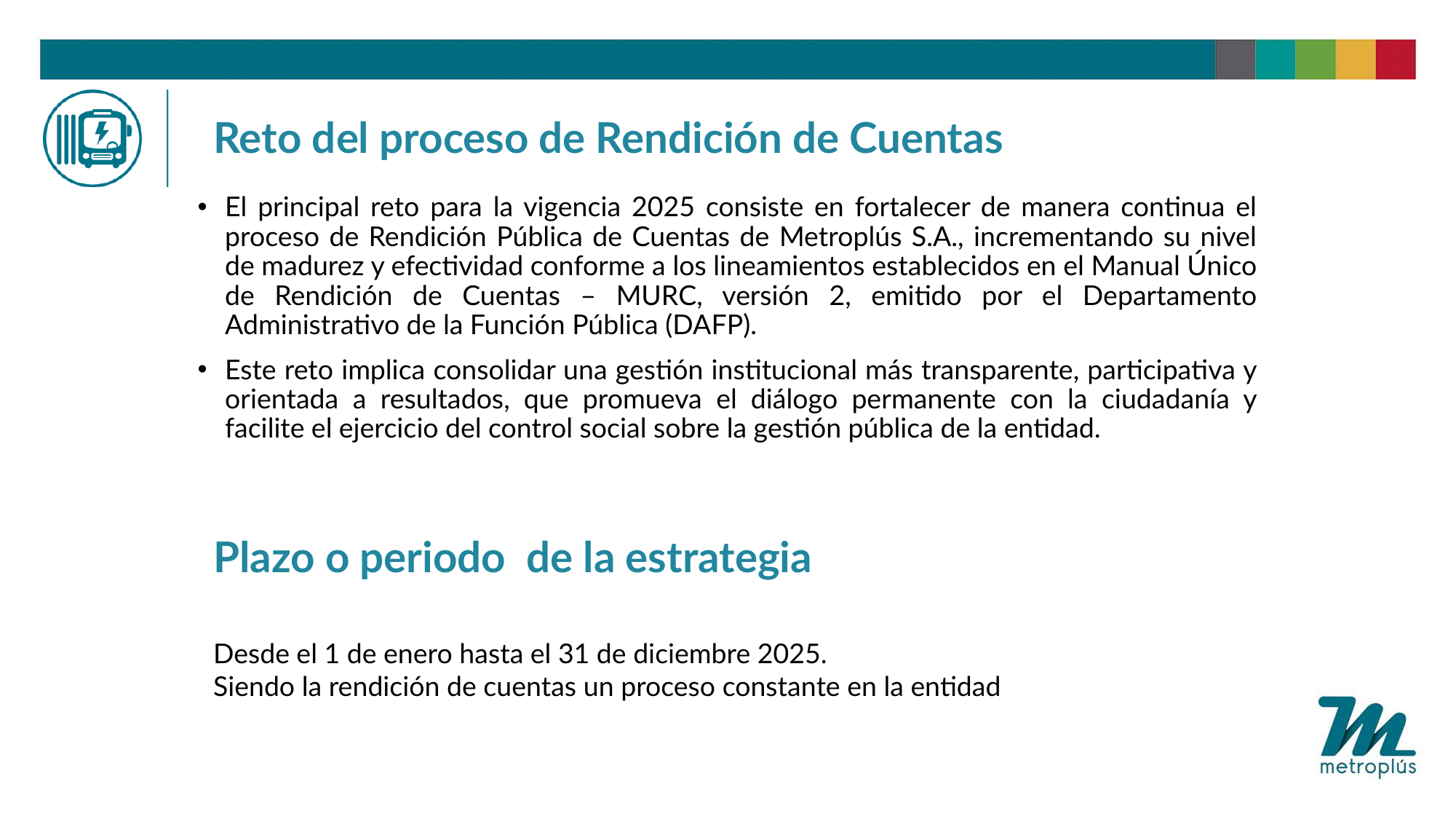

# Reto del proceso de Rendición de Cuentas
El principal reto para la vigencia 2025 consiste en fortalecer de manera continua el proceso de Rendición Pública de Cuentas de Metroplús S.A., incrementando su nivel de madurez y efectividad conforme a los lineamientos establecidos en el Manual Único de Rendición de Cuentas – MURC, versión 2, emitido por el Departamento Administrativo de la Función Pública (DAFP).
Este reto implica consolidar una gestión institucional más transparente, participativa y orientada a resultados, que promueva el diálogo permanente con la ciudadanía y facilite el ejercicio del control social sobre la gestión pública de la entidad.

Plazo o periodo  de la estrategia
Desde el 1 de enero hasta el 31 de diciembre 2025.
Siendo la rendición de cuentas un proceso constante en la entidad